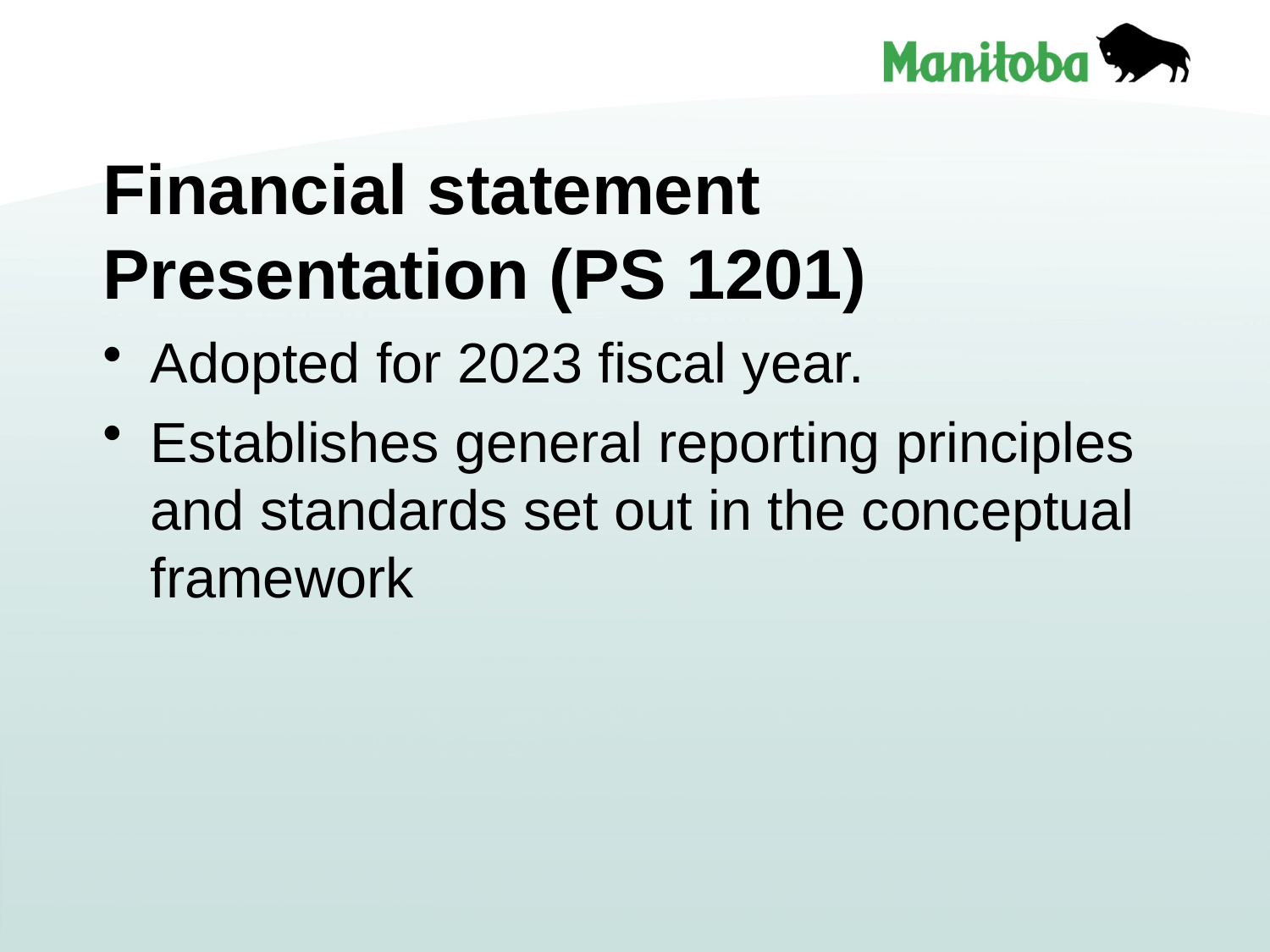

# Financial statement Presentation (PS 1201)
Adopted for 2023 fiscal year.
Establishes general reporting principles and standards set out in the conceptual framework